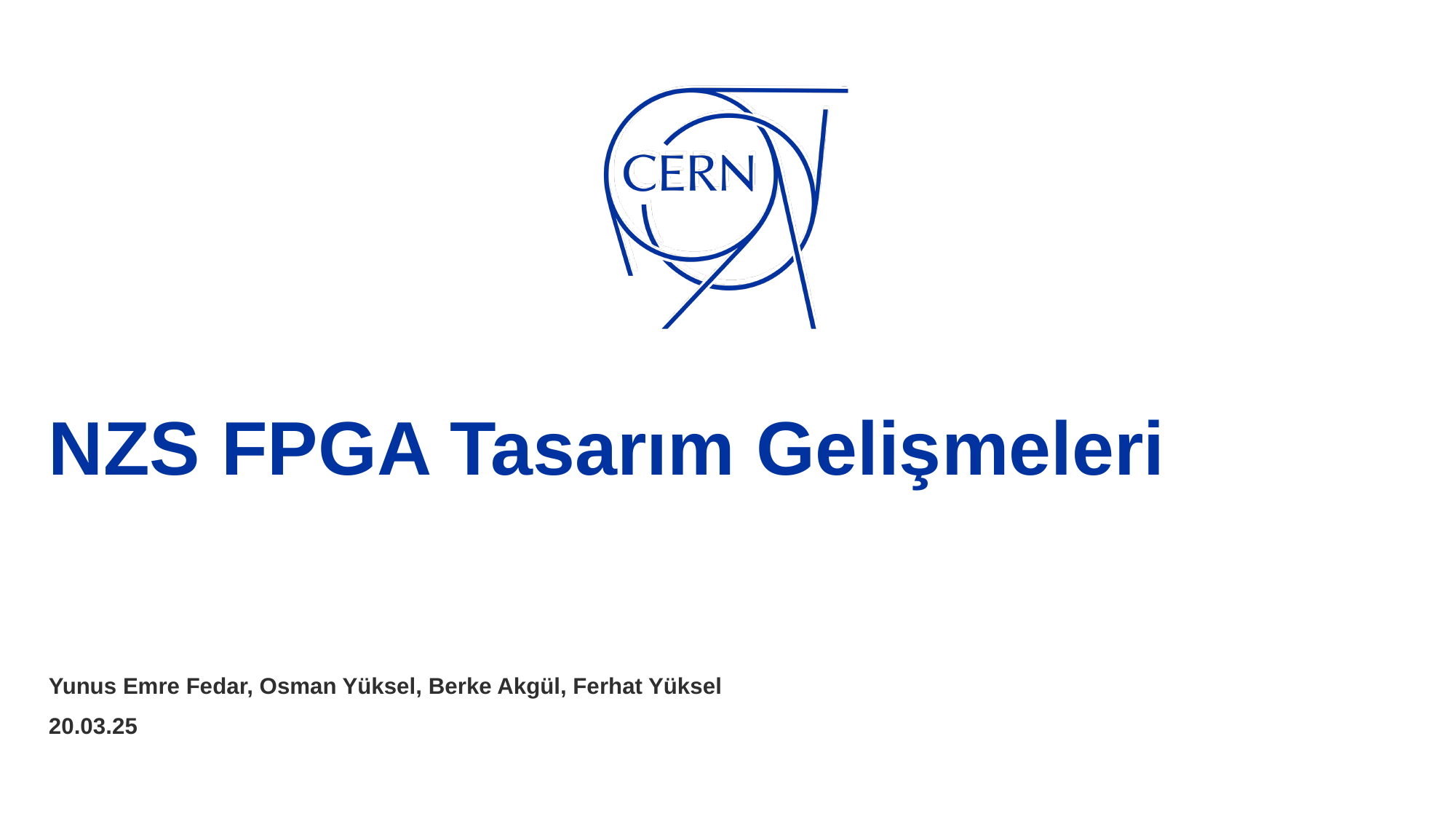

# NZS FPGA Tasarım Gelişmeleri
Yunus Emre Fedar, Osman Yüksel, Berke Akgül, Ferhat Yüksel
20.03.25